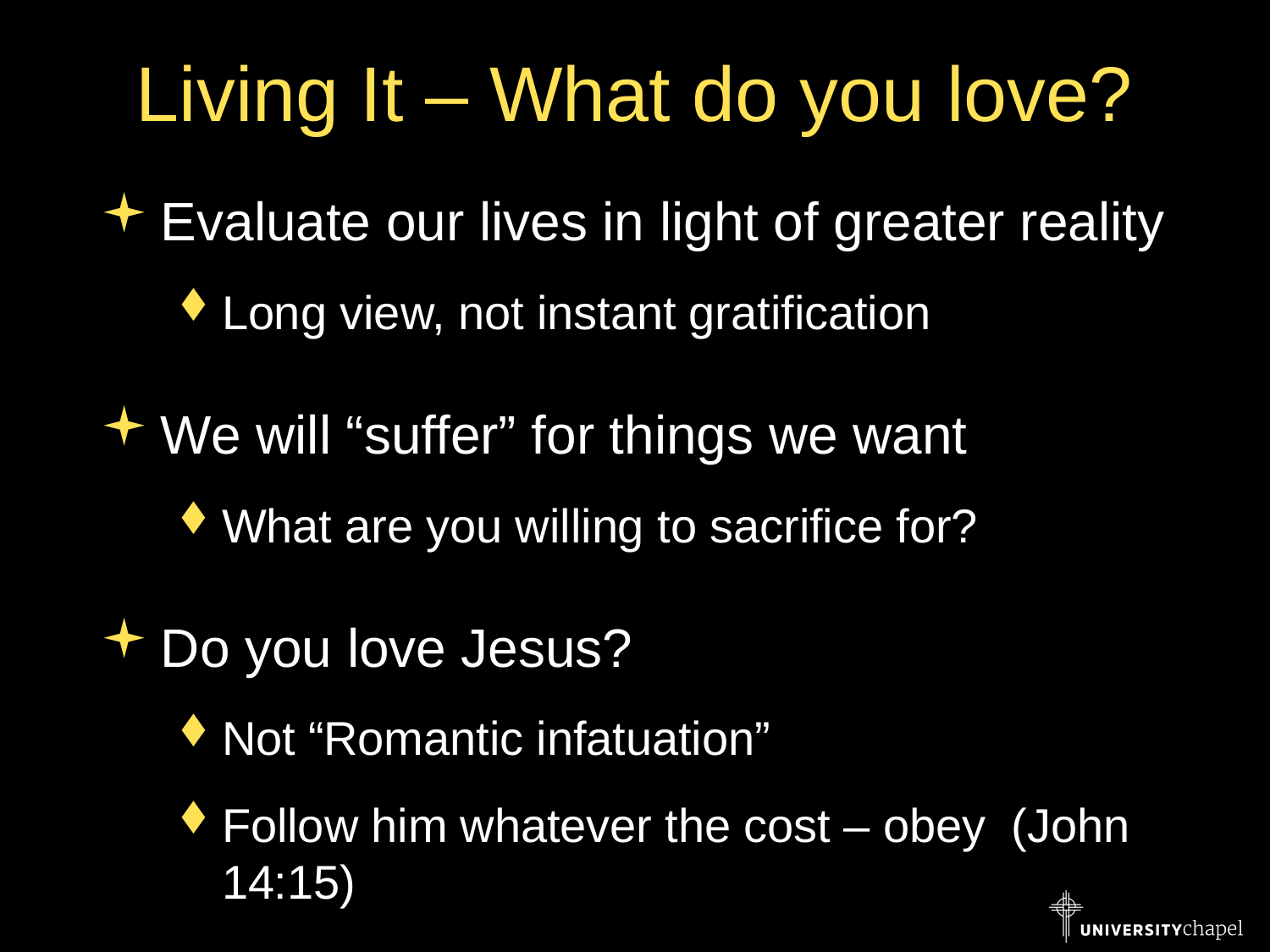

# Living It – What do you love?
Evaluate our lives in light of greater reality
Long view, not instant gratification
We will “suffer” for things we want
What are you willing to sacrifice for?
Do you love Jesus?
Not “Romantic infatuation”
Follow him whatever the cost – obey  (John 14:15)